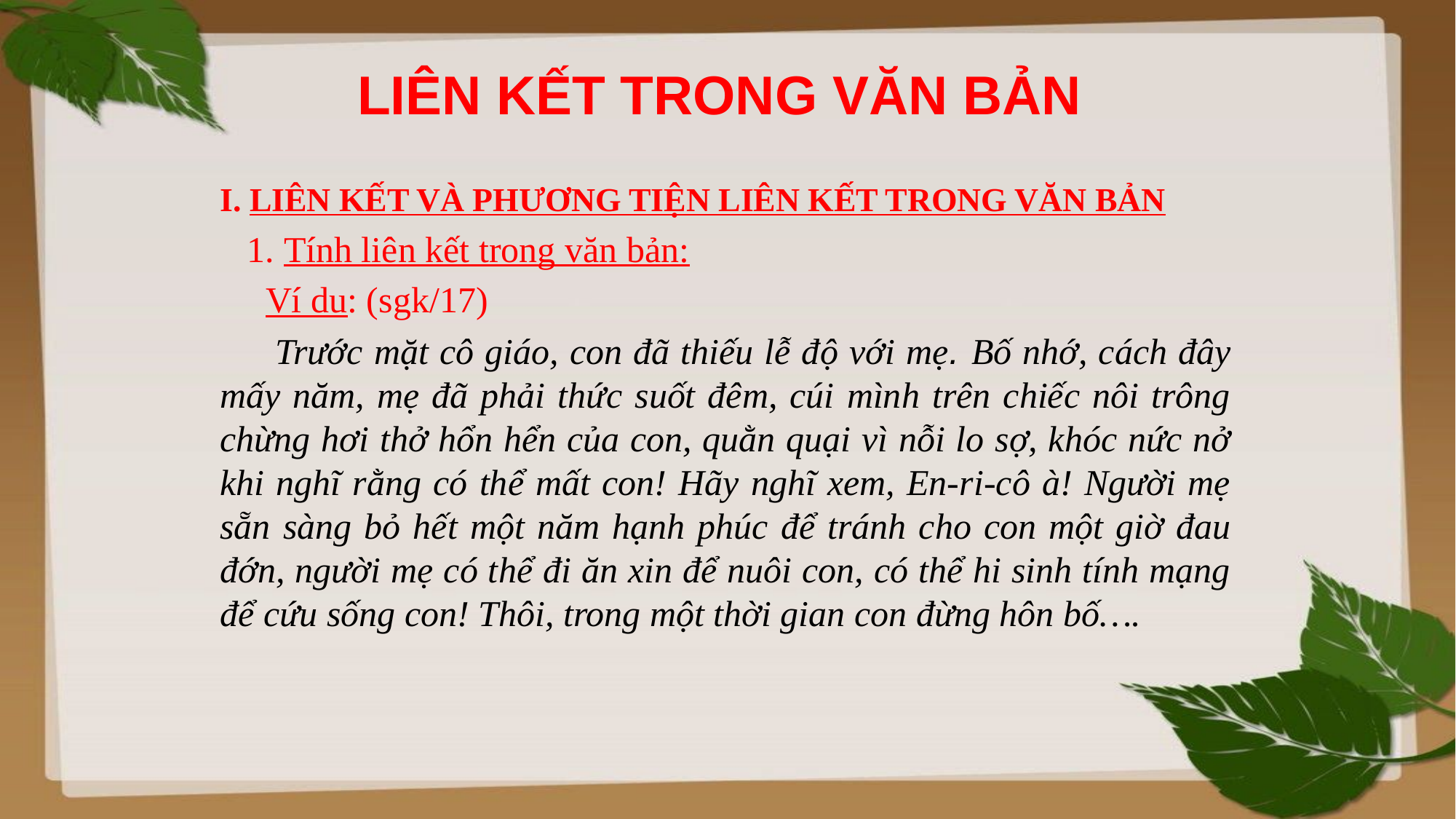

LIÊN KẾT TRONG VĂN BẢN
I. LIÊN KẾT VÀ PHƯƠNG TIỆN LIÊN KẾT TRONG VĂN BẢN
   1. Tính liên kết trong văn bản:
     Ví du: (sgk/17)
     Trước mặt cô giáo, con đã thiếu lễ độ với mẹ. Bố nhớ, cách đây mấy năm, mẹ đã phải thức suốt đêm, cúi mình trên chiếc nôi trông chừng hơi thở hổn hển của con, quằn quại vì nỗi lo sợ, khóc nức nở khi nghĩ rằng có thể mất con! Hãy nghĩ xem, En-ri-cô à! Người mẹ sẵn sàng bỏ hết một năm hạnh phúc để tránh cho con một giờ đau đớn, người mẹ có thể đi ăn xin để nuôi con, có thể hi sinh tính mạng để cứu sống con! Thôi, trong một thời gian con đừng hôn bố….